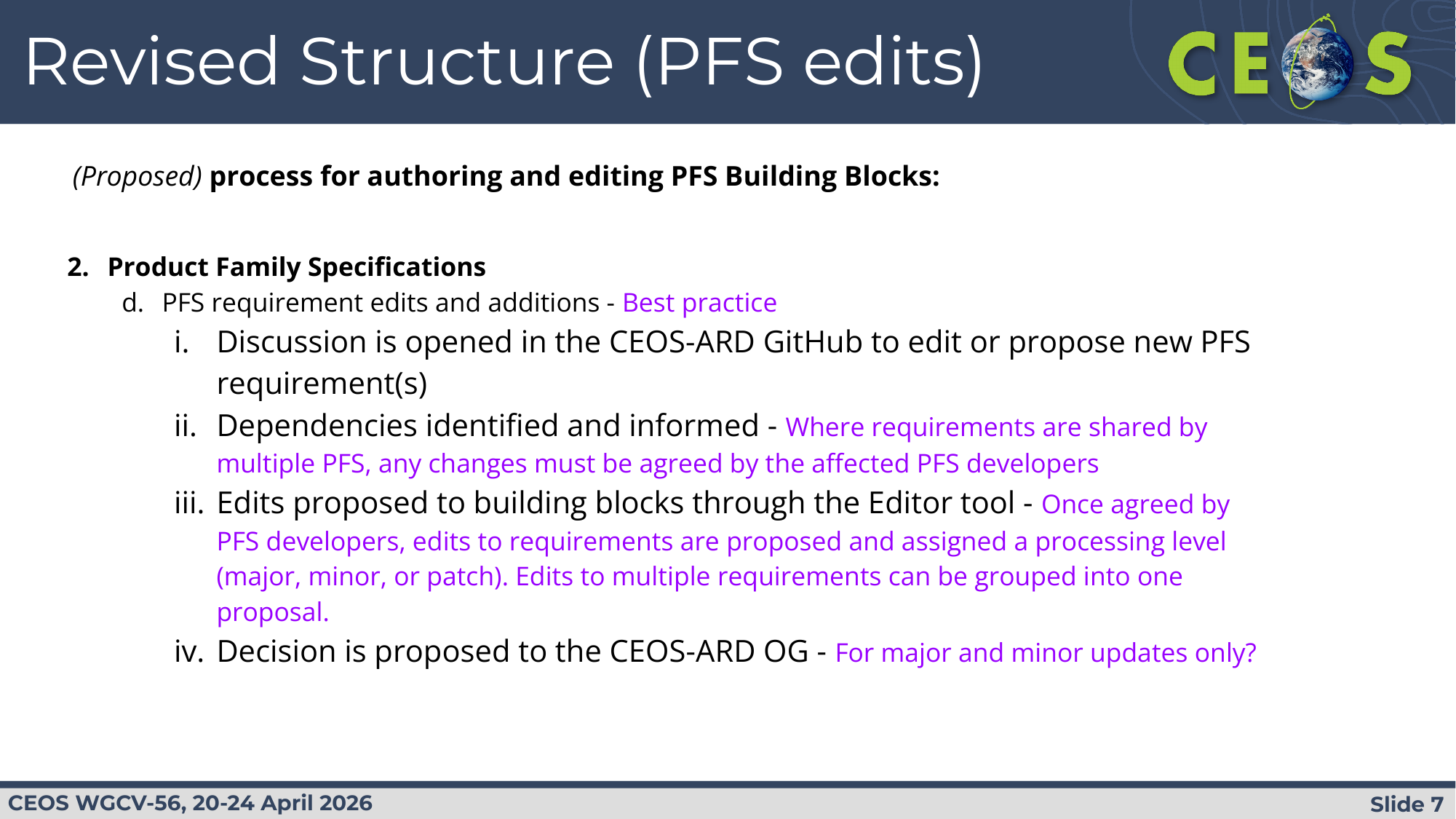

Revised Structure (PFS edits)
(Proposed) process for authoring and editing PFS Building Blocks:
Product Family Specifications
PFS requirement edits and additions - Best practice
Discussion is opened in the CEOS-ARD GitHub to edit or propose new PFS requirement(s)
Dependencies identified and informed - Where requirements are shared by multiple PFS, any changes must be agreed by the affected PFS developers
Edits proposed to building blocks through the Editor tool - Once agreed by PFS developers, edits to requirements are proposed and assigned a processing level (major, minor, or patch). Edits to multiple requirements can be grouped into one proposal.
Decision is proposed to the CEOS-ARD OG - For major and minor updates only?